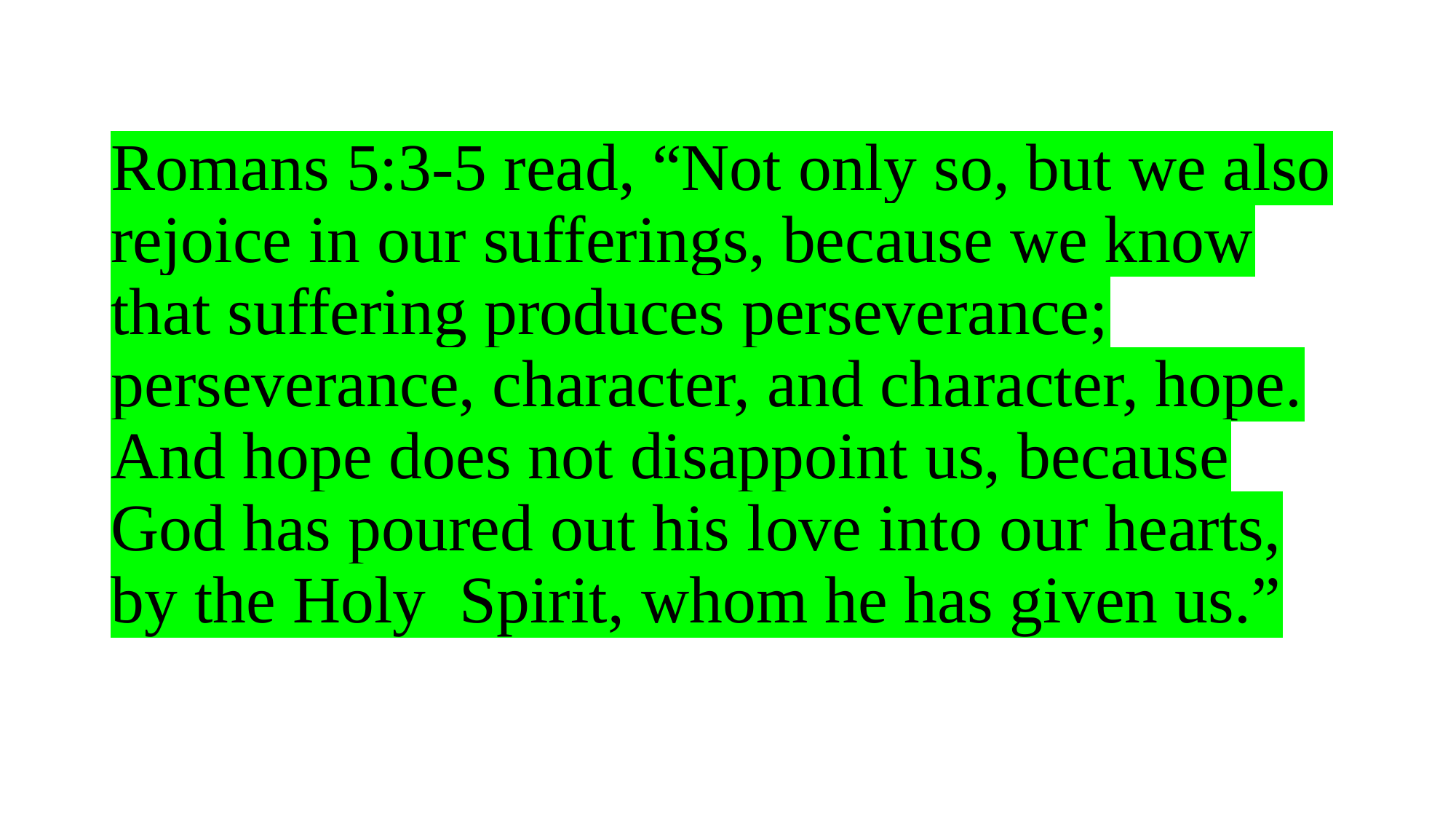

# Romans 5:3-5 read, “Not only so, but we also rejoice in our sufferings, because we know that suffering produces perseverance; perseverance, character, and character, hope. And hope does not disappoint us, because God has poured out his love into our hearts, by the Holy  Spirit, whom he has given us.”